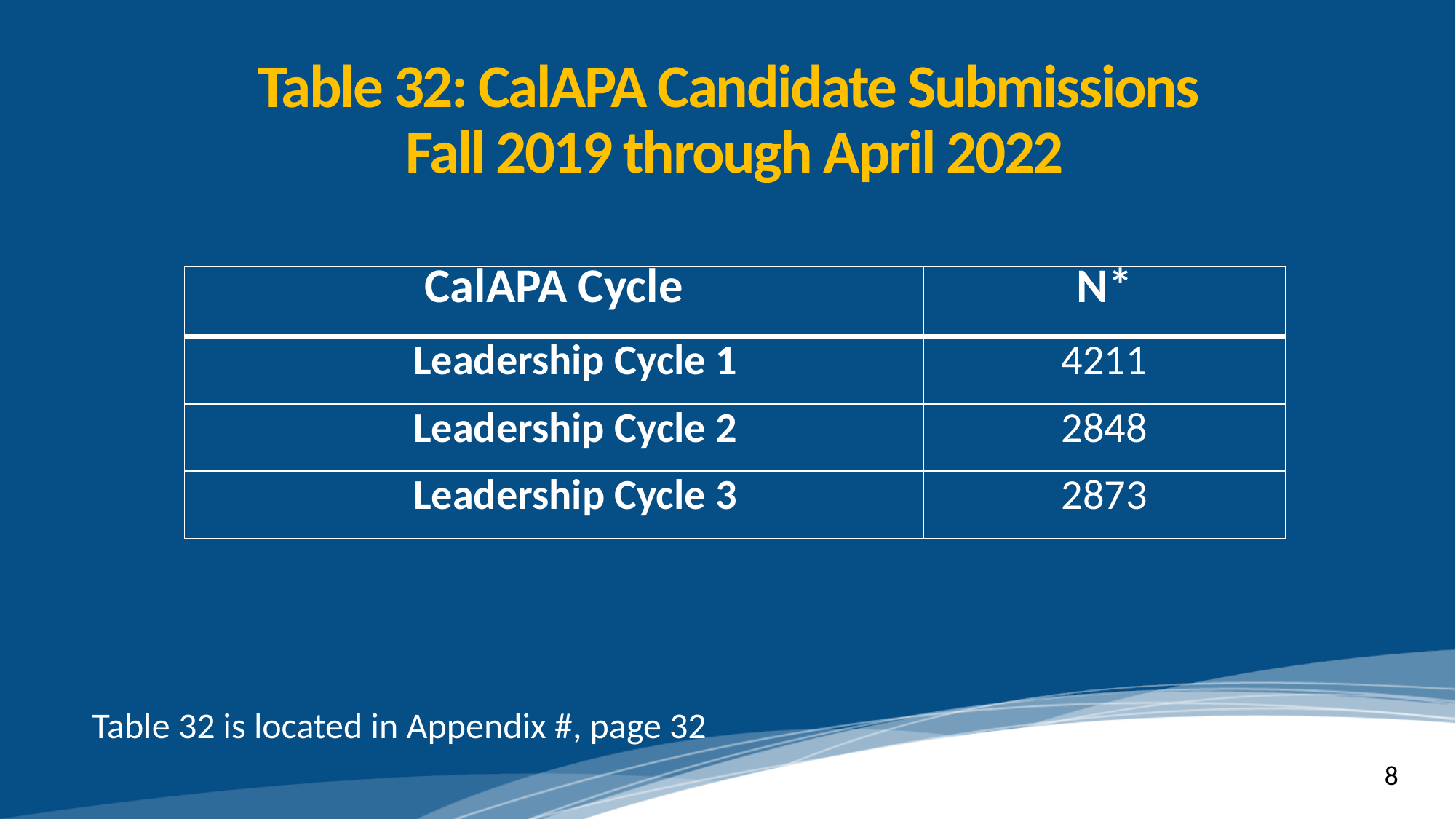

# Table 32: CalAPA Candidate Submissions
Fall 2019 through April 2022

| CalAPA Cycle | N\* |
| --- | --- |
| Leadership Cycle 1 | 4211 |
| Leadership Cycle 2 | 2848 |
| Leadership Cycle 3 | 2873 |
Table 32 is located in Appendix #, page 32
8